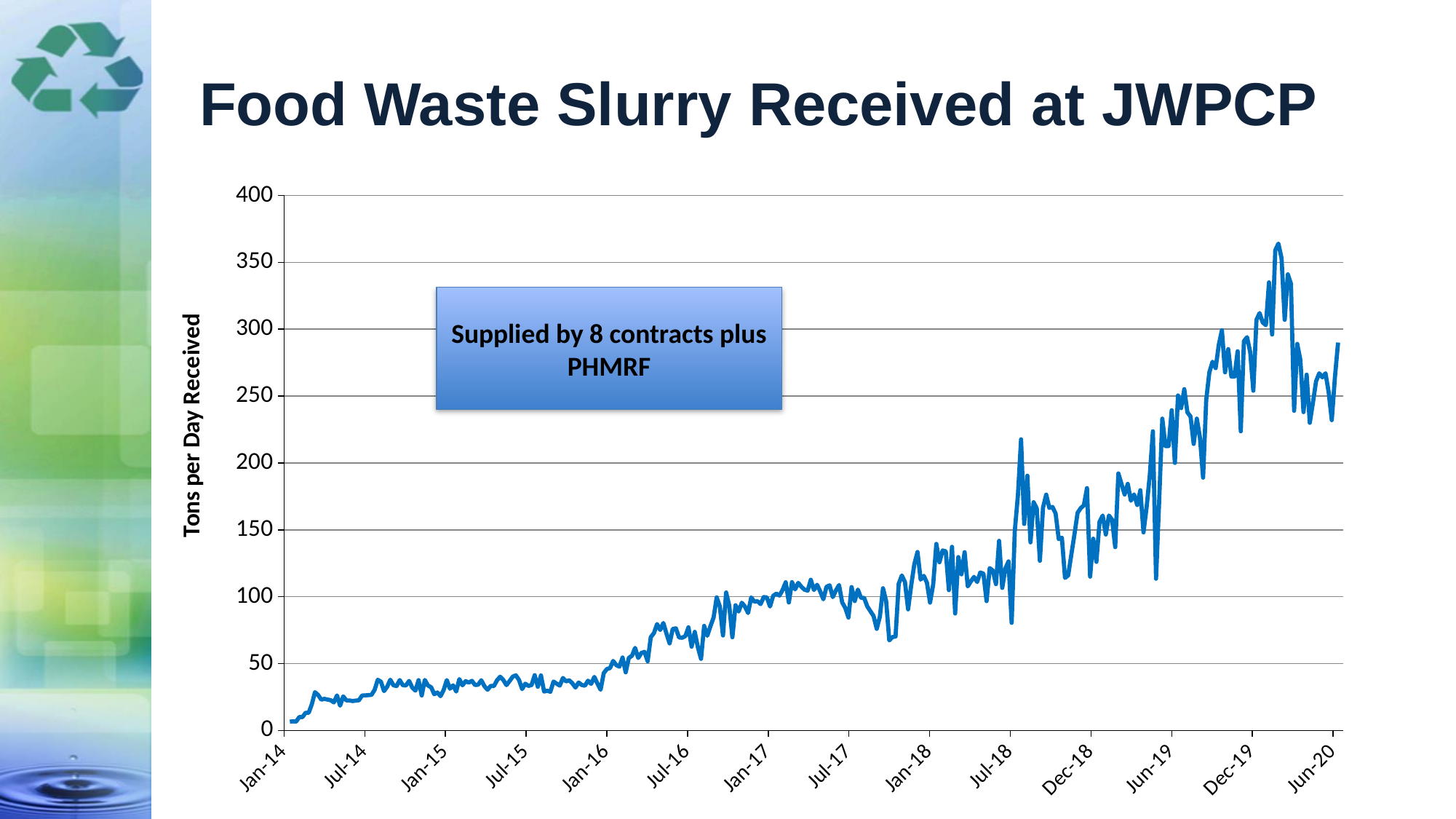

# Food Waste Slurry Received at JWPCP

### Chart

| Category | Total Tons Received |
|---|---|
Supplied by 8 contracts plus PHMRF